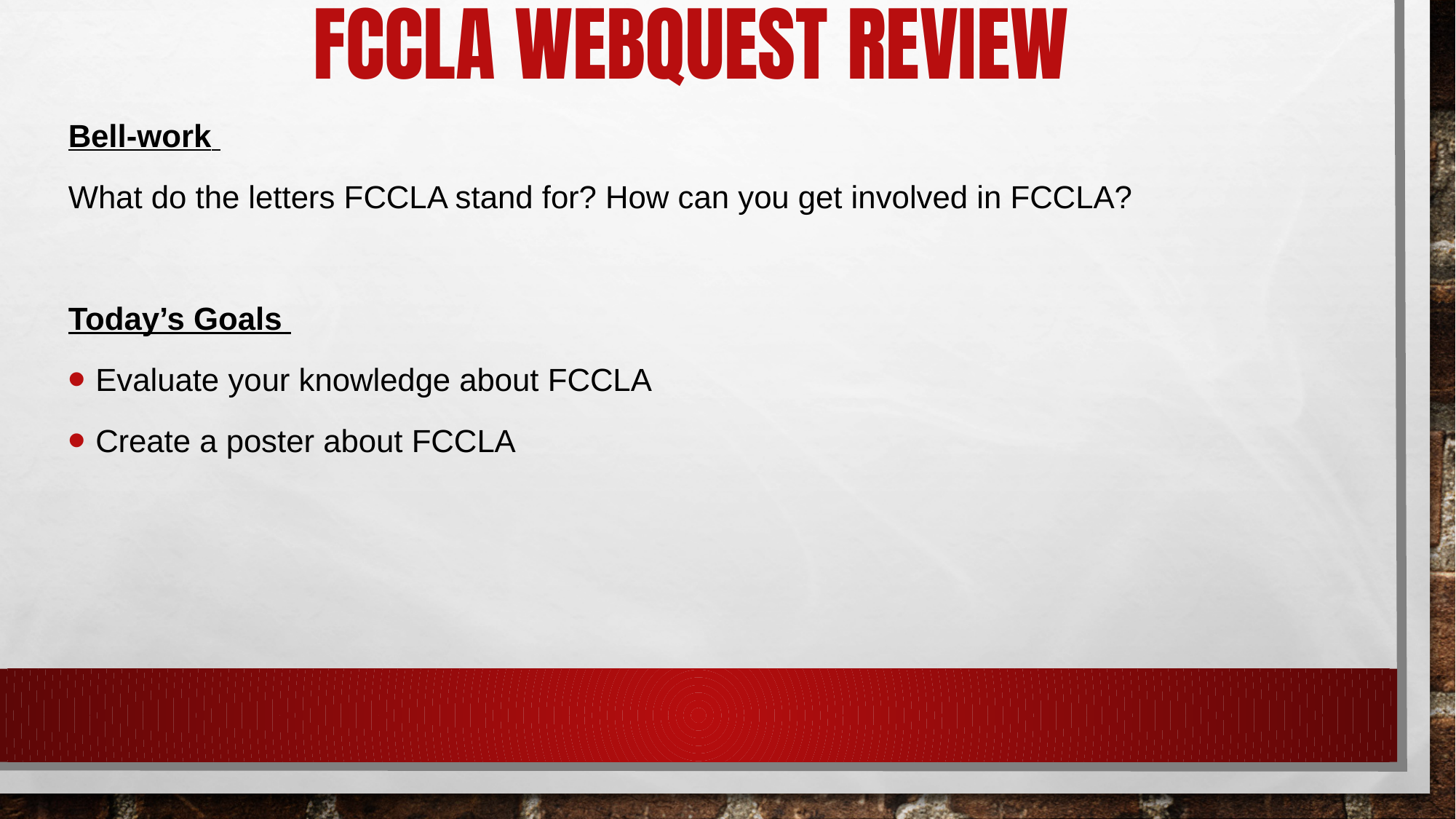

# FCCLA Webquest Review
Bell-work
What do the letters FCCLA stand for? How can you get involved in FCCLA?

Today’s Goals
Evaluate your knowledge about FCCLA
Create a poster about FCCLA